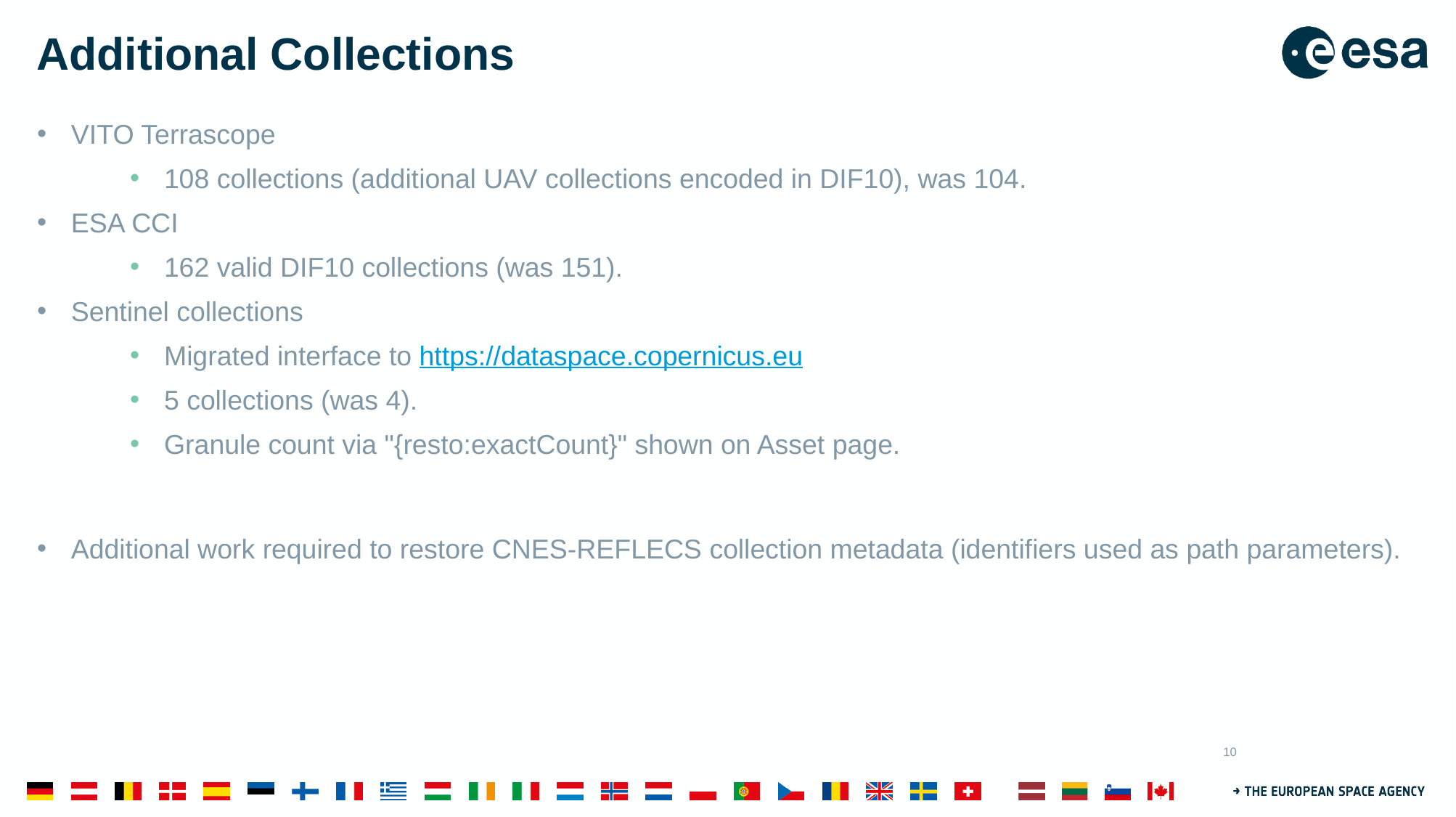

# Additional Collections
VITO Terrascope
108 collections (additional UAV collections encoded in DIF10), was 104.
ESA CCI
162 valid DIF10 collections (was 151).
Sentinel collections
Migrated interface to https://dataspace.copernicus.eu
5 collections (was 4).
Granule count via "{resto:exactCount}" shown on Asset page.

Additional work required to restore CNES-REFLECS collection metadata (identifiers used as path parameters).